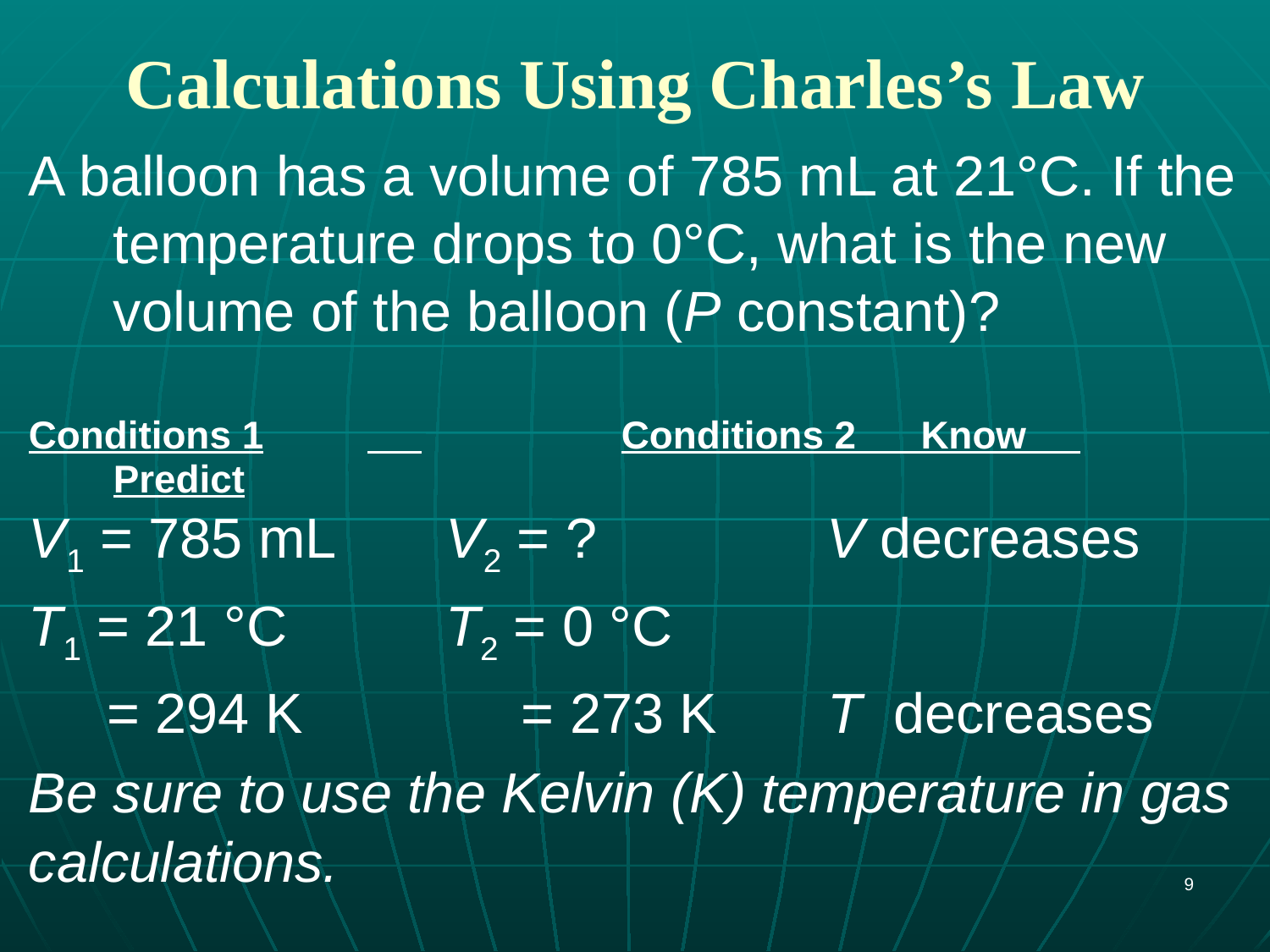

# Calculations Using Charles’s Law
A balloon has a volume of 785 mL at 21°C. If the temperature drops to 0°C, what is the new volume of the balloon (P constant)?

Conditions 1	     		Conditions 2      Know     	Predict
V1 = 785 mL	     V2 = ?	      	     V decreases
T1 = 21 °C 	     T2 = 0 °C
     = 294 K              = 273 K       T  decreases
Be sure to use the Kelvin (K) temperature in gas
calculations.
9